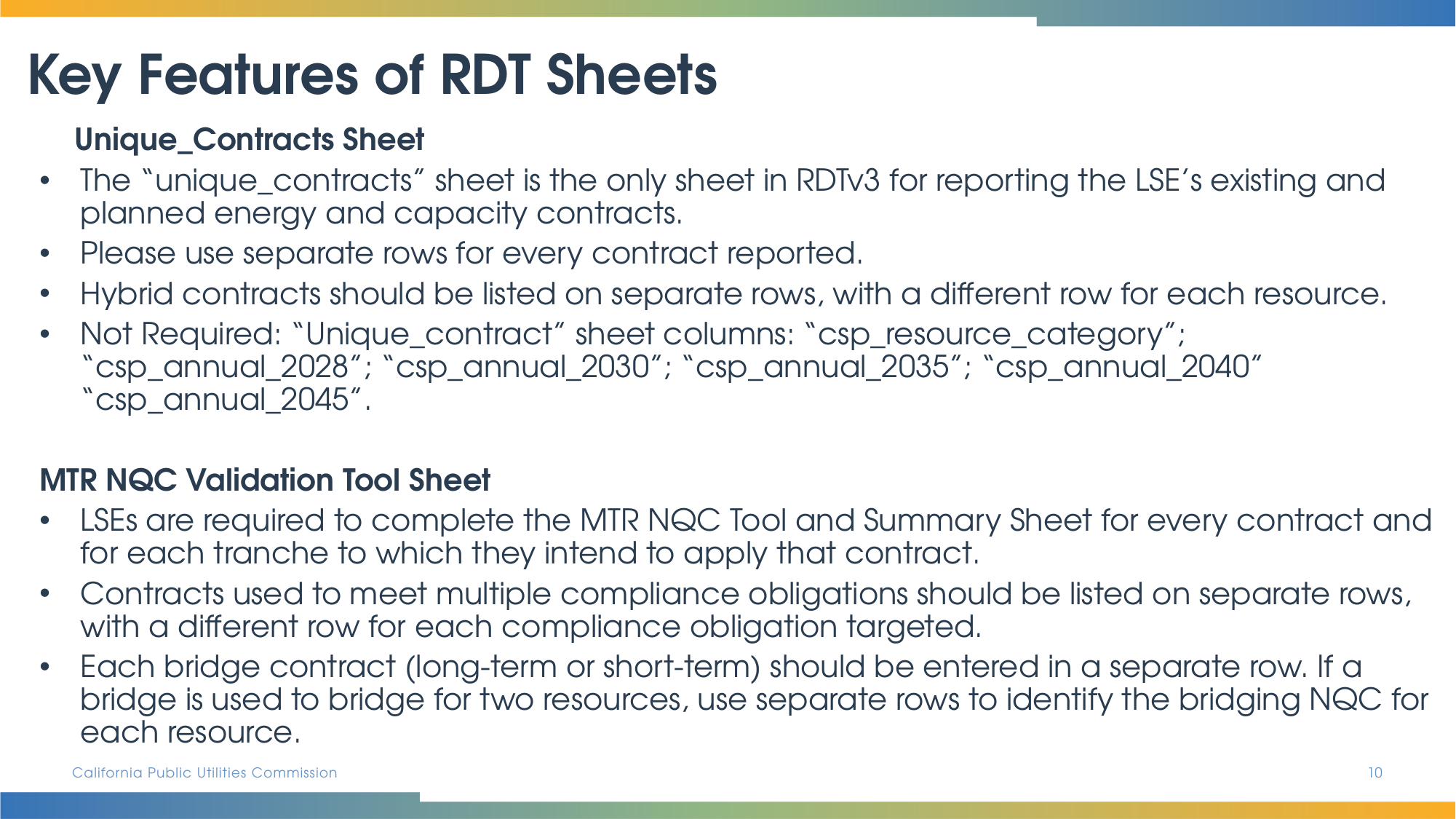

# Key Features of RDT Sheets
    Unique_Contracts Sheet
The “unique_contracts” sheet is the only sheet in RDTv3 for reporting the LSE’s existing and planned energy and capacity contracts.
Please use separate rows for every contract reported.
Hybrid contracts should be listed on separate rows, with a different row for each resource.
Not Required: “Unique_contract” sheet columns: “csp_resource_category”; “csp_annual_2028”; “csp_annual_2030”; “csp_annual_2035”; “csp_annual_2040” “csp_annual_2045”.

MTR NQC Validation Tool Sheet
LSEs are required to complete the MTR NQC Tool and Summary Sheet for every contract and for each tranche to which they intend to apply that contract.
Contracts used to meet multiple compliance obligations should be listed on separate rows, with a different row for each compliance obligation targeted.
Each bridge contract (long-term or short-term) should be entered in a separate row. If a bridge is used to bridge for two resources, use separate rows to identify the bridging NQC for each resource.

10